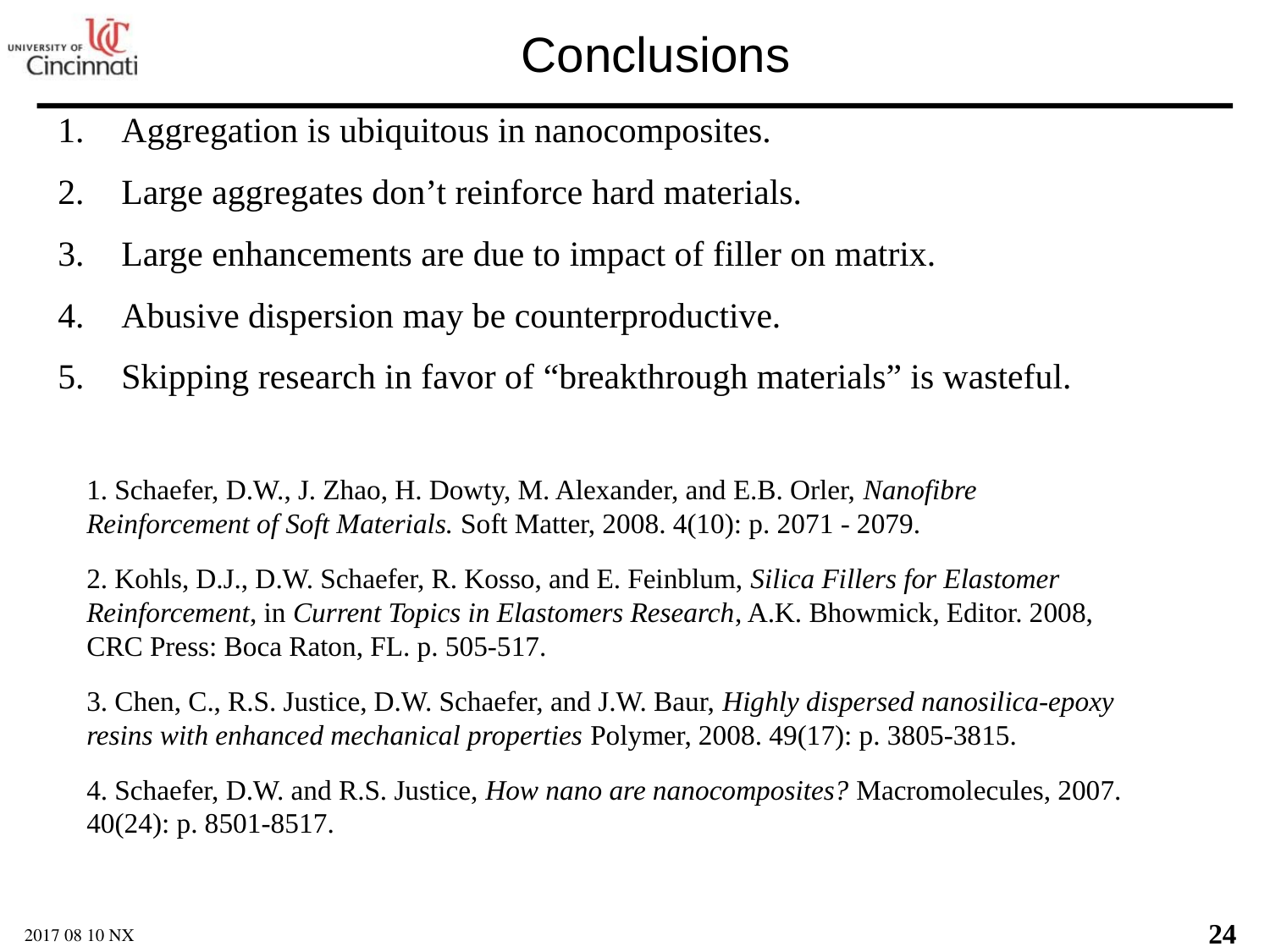

# Conclusions
Aggregation is ubiquitous in nanocomposites.
Large aggregates don’t reinforce hard materials.
Large enhancements are due to impact of filler on matrix.
Abusive dispersion may be counterproductive.
Skipping research in favor of “breakthrough materials” is wasteful.

1. Schaefer, D.W., J. Zhao, H. Dowty, M. Alexander, and E.B. Orler, Nanofibre Reinforcement of Soft Materials. Soft Matter, 2008. 4(10): p. 2071 - 2079.
2. Kohls, D.J., D.W. Schaefer, R. Kosso, and E. Feinblum, Silica Fillers for Elastomer Reinforcement, in Current Topics in Elastomers Research, A.K. Bhowmick, Editor. 2008, CRC Press: Boca Raton, FL. p. 505-517.
3. Chen, C., R.S. Justice, D.W. Schaefer, and J.W. Baur, Highly dispersed nanosilica-epoxy resins with enhanced mechanical properties Polymer, 2008. 49(17): p. 3805-3815.
4. Schaefer, D.W. and R.S. Justice, How nano are nanocomposites? Macromolecules, 2007. 40(24): p. 8501-8517.

24